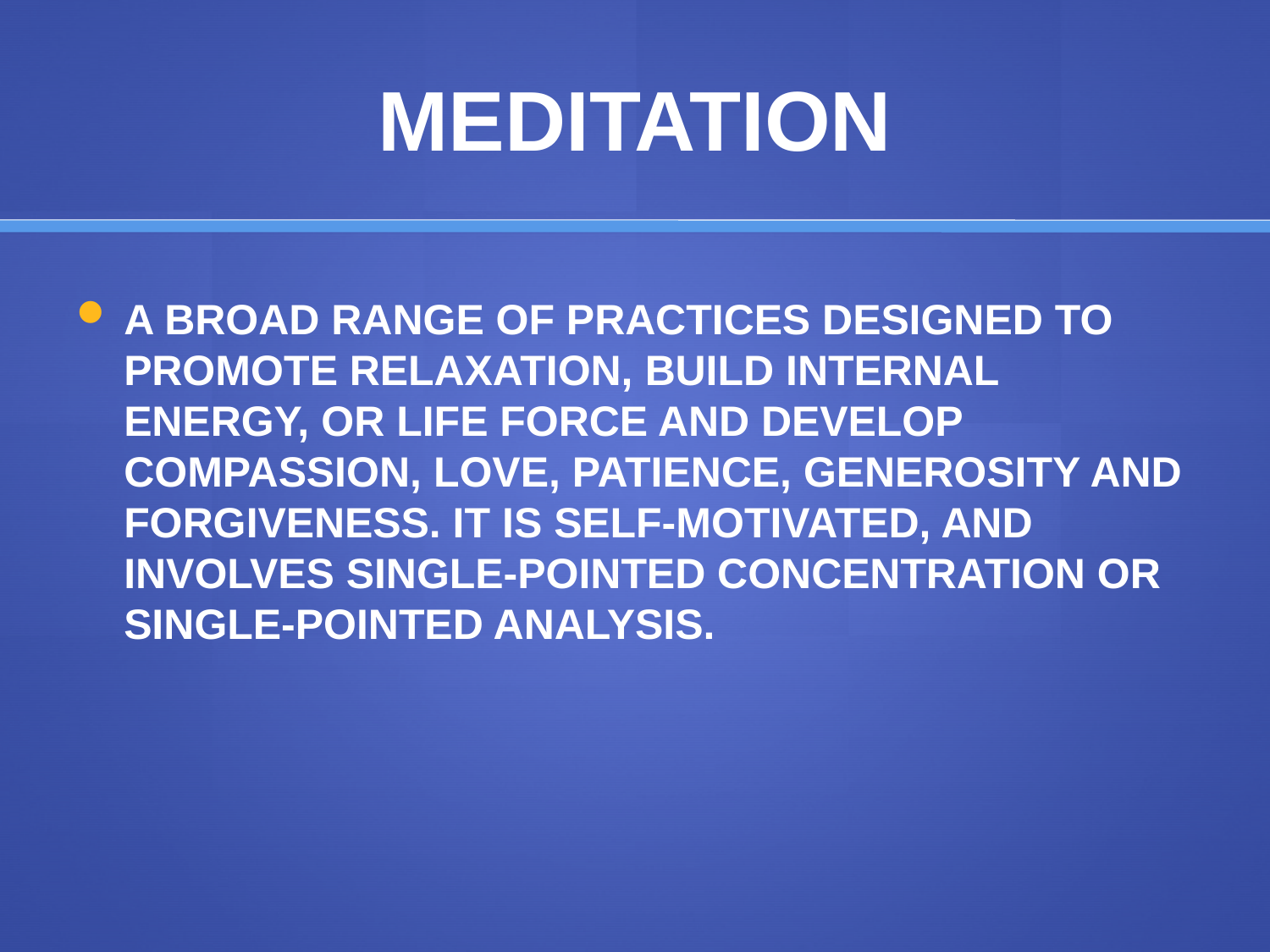

# MEDITATION
A BROAD RANGE OF PRACTICES DESIGNED TO PROMOTE RELAXATION, BUILD INTERNAL ENERGY, OR LIFE FORCE AND DEVELOP COMPASSION, LOVE, PATIENCE, GENEROSITY AND FORGIVENESS. IT IS SELF-MOTIVATED, AND INVOLVES SINGLE-POINTED CONCENTRATION OR SINGLE-POINTED ANALYSIS.